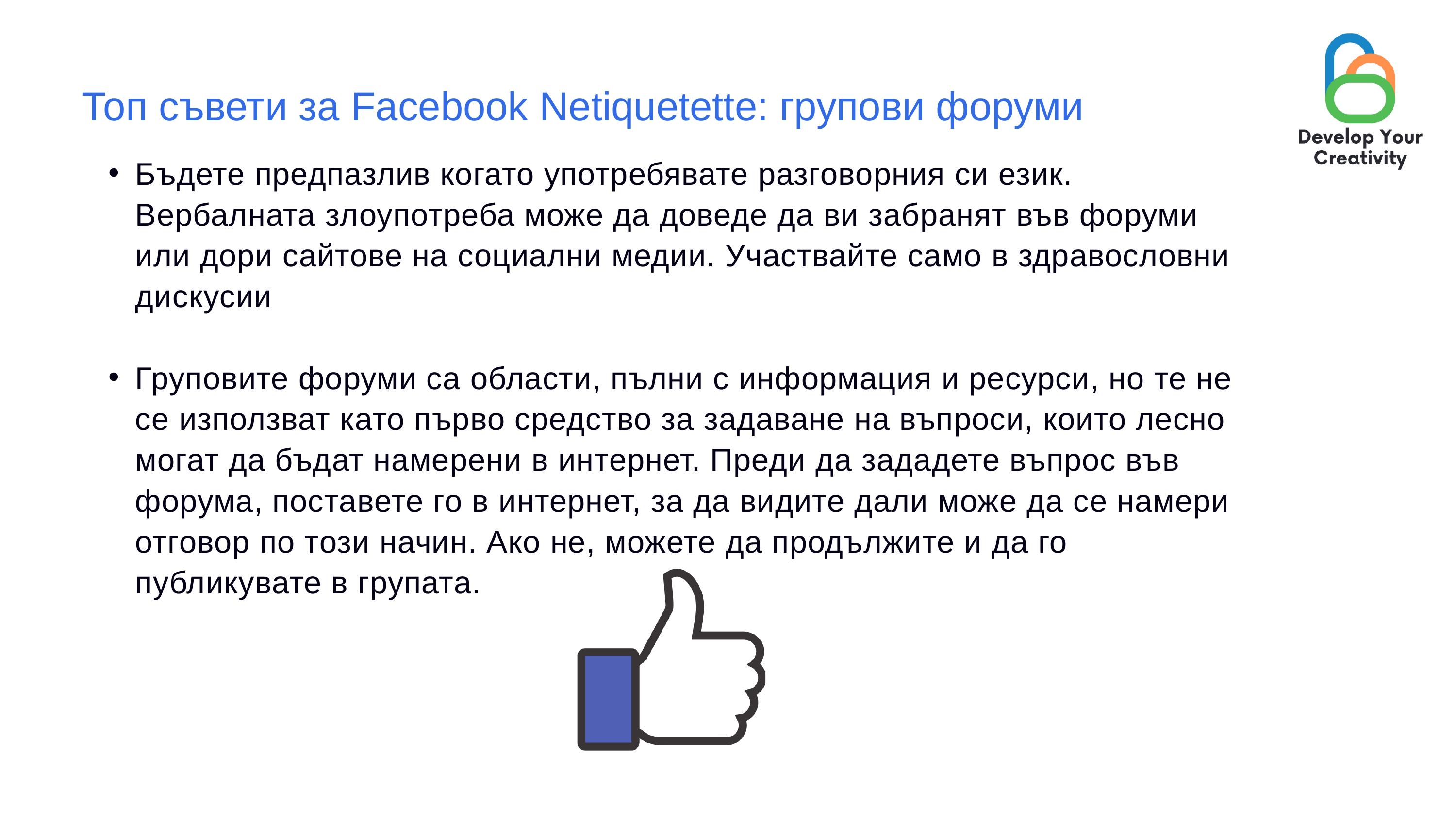

Топ съвети за Facebook Netiquetette: групови форуми

Бъдете предпазлив когато употребявате разговорния си език. Вербалната злоупотреба може да доведе да ви забранят във форуми или дори сайтове на социални медии. Участвайте само в здравословни дискусии

Груповите форуми са области, пълни с информация и ресурси, но те не се използват като първо средство за задаване на въпроси, които лесно могат да бъдат намерени в интернет. Преди да зададете въпрос във форума, поставете го в интернет, за да видите дали може да се намери отговор по този начин. Ако не, можете да продължите и да го публикувате в групата.